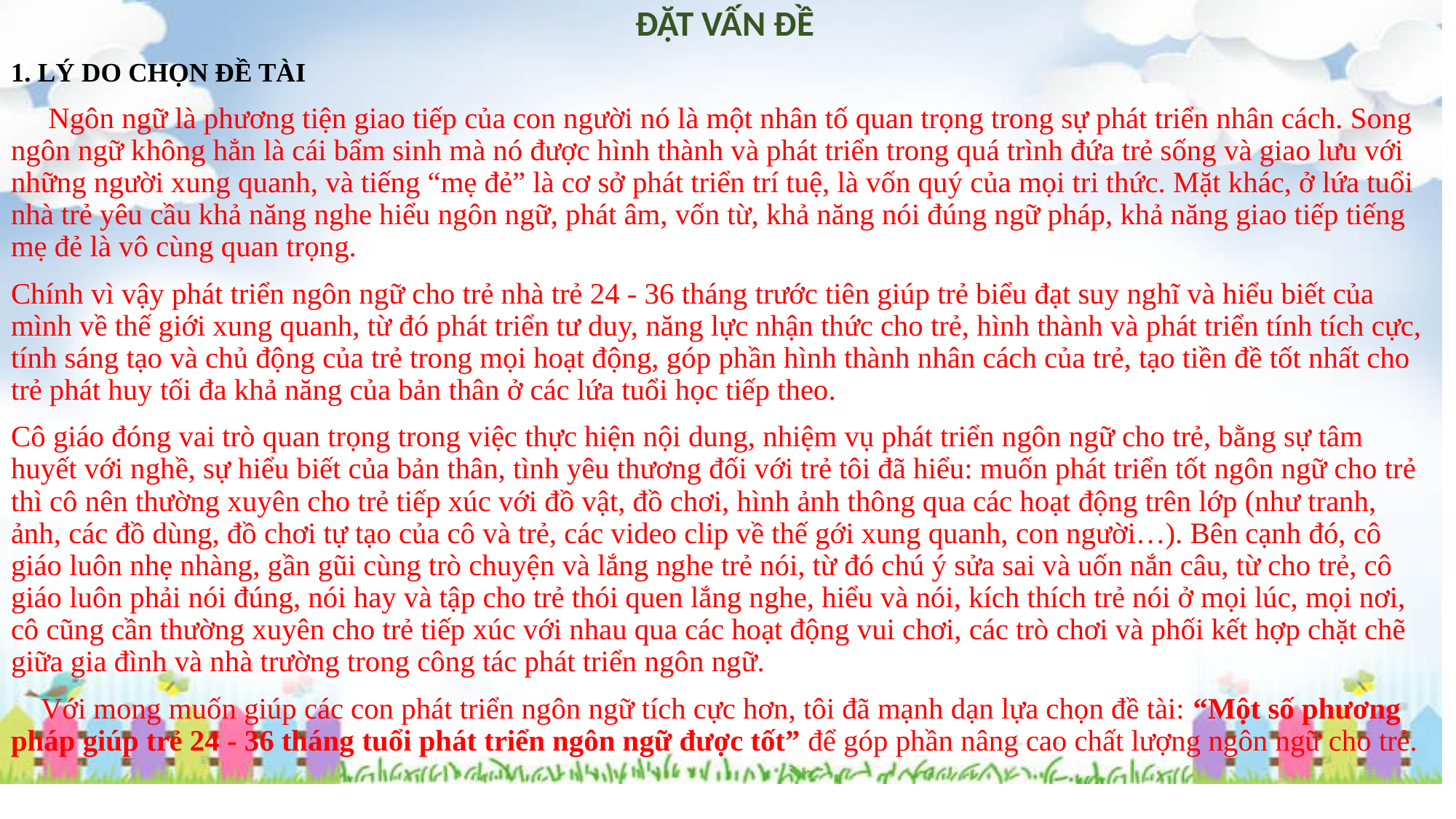

ĐẶT VẤN ĐỀ
1. LÝ DO CHỌN ĐỀ TÀI
     Ngôn ngữ là phương tiện giao tiếp của con người nó là một nhân tố quan trọng trong sự phát triển nhân cách. Song ngôn ngữ không hẳn là cái bẩm sinh mà nó được hình thành và phát triển trong quá trình đứa trẻ sống và giao lưu với những người xung quanh, và tiếng “mẹ đẻ” là cơ sở phát triển trí tuệ, là vốn quý của mọi tri thức. Mặt khác, ở lứa tuổi nhà trẻ yêu cầu khả năng nghe hiểu ngôn ngữ, phát âm, vốn từ, khả năng nói đúng ngữ pháp, khả năng giao tiếp tiếng mẹ đẻ là vô cùng quan trọng.
Chính vì vậy phát triển ngôn ngữ cho trẻ nhà trẻ 24 - 36 tháng trước tiên giúp trẻ biểu đạt suy nghĩ và hiểu biết của mình về thế giới xung quanh, từ đó phát triển tư duy, năng lực nhận thức cho trẻ, hình thành và phát triển tính tích cực, tính sáng tạo và chủ động của trẻ trong mọi hoạt động, góp phần hình thành nhân cách của trẻ, tạo tiền đề tốt nhất cho trẻ phát huy tối đa khả năng của bản thân ở các lứa tuổi học tiếp theo.
Cô giáo đóng vai trò quan trọng trong việc thực hiện nội dung, nhiệm vụ phát triển ngôn ngữ cho trẻ, bằng sự tâm huyết với nghề, sự hiểu biết của bản thân, tình yêu thương đối với trẻ tôi đã hiểu: muốn phát triển tốt ngôn ngữ cho trẻ thì cô nên thường xuyên cho trẻ tiếp xúc với đồ vật, đồ chơi, hình ảnh thông qua các hoạt động trên lớp (như tranh, ảnh, các đồ dùng, đồ chơi tự tạo của cô và trẻ, các video clip về thế gới xung quanh, con người…). Bên cạnh đó, cô giáo luôn nhẹ nhàng, gần gũi cùng trò chuyện và lắng nghe trẻ nói, từ đó chú ý sửa sai và uốn nắn câu, từ cho trẻ, cô giáo luôn phải nói đúng, nói hay và tập cho trẻ thói quen lắng nghe, hiểu và nói, kích thích trẻ nói ở mọi lúc, mọi nơi, cô cũng cần thường xuyên cho trẻ tiếp xúc với nhau qua các hoạt động vui chơi, các trò chơi và phối kết hợp chặt chẽ giữa gia đình và nhà trường trong công tác phát triển ngôn ngữ.
    Với mong muốn giúp các con phát triển ngôn ngữ tích cực hơn, tôi đã mạnh dạn lựa chọn đề tài: “Một số phương pháp giúp trẻ 24 - 36 tháng tuổi phát triển ngôn ngữ được tốt” để góp phần nâng cao chất lượng ngôn ngữ cho trẻ.